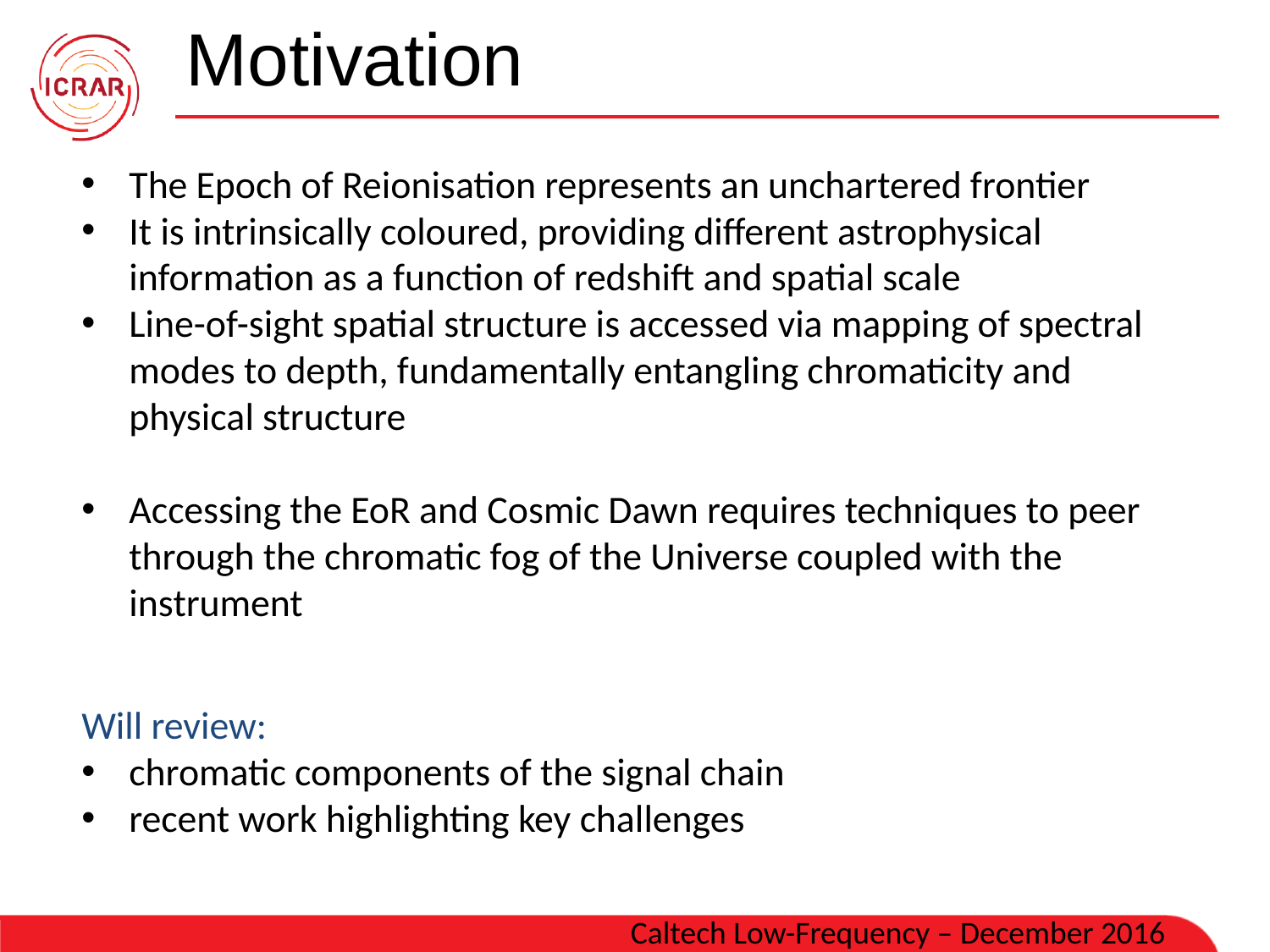

# Motivation
The Epoch of Reionisation represents an unchartered frontier
It is intrinsically coloured, providing different astrophysical information as a function of redshift and spatial scale
Line-of-sight spatial structure is accessed via mapping of spectral modes to depth, fundamentally entangling chromaticity and physical structure

Accessing the EoR and Cosmic Dawn requires techniques to peer through the chromatic fog of the Universe coupled with the instrument
Will review:
chromatic components of the signal chain
recent work highlighting key challenges
Caltech Low-Frequency – December 2016